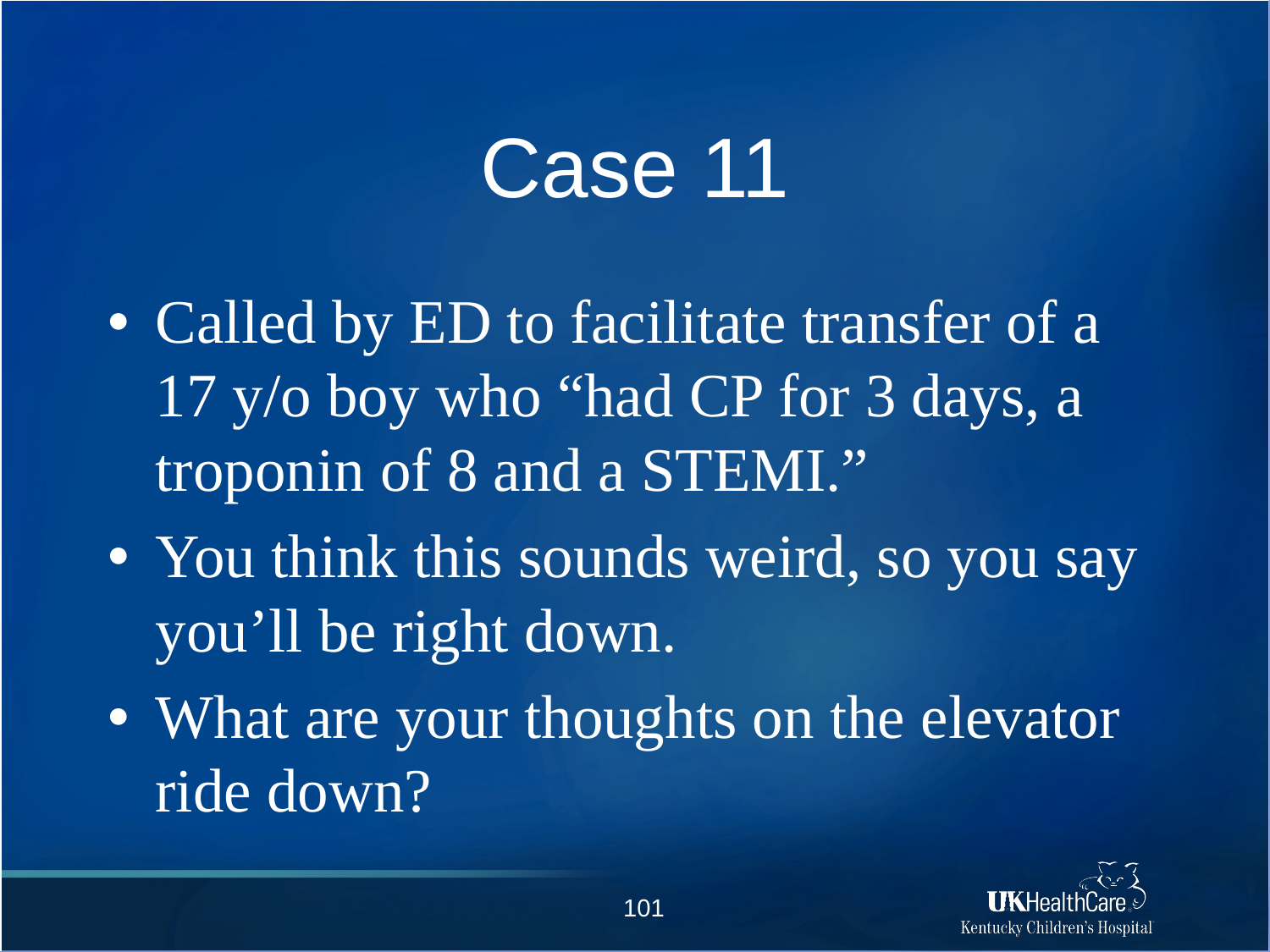

# Case 11
Called by ED to facilitate transfer of a 17 y/o boy who “had CP for 3 days, a troponin of 8 and a STEMI.”
You think this sounds weird, so you say you’ll be right down.
What are your thoughts on the elevator ride down?
101